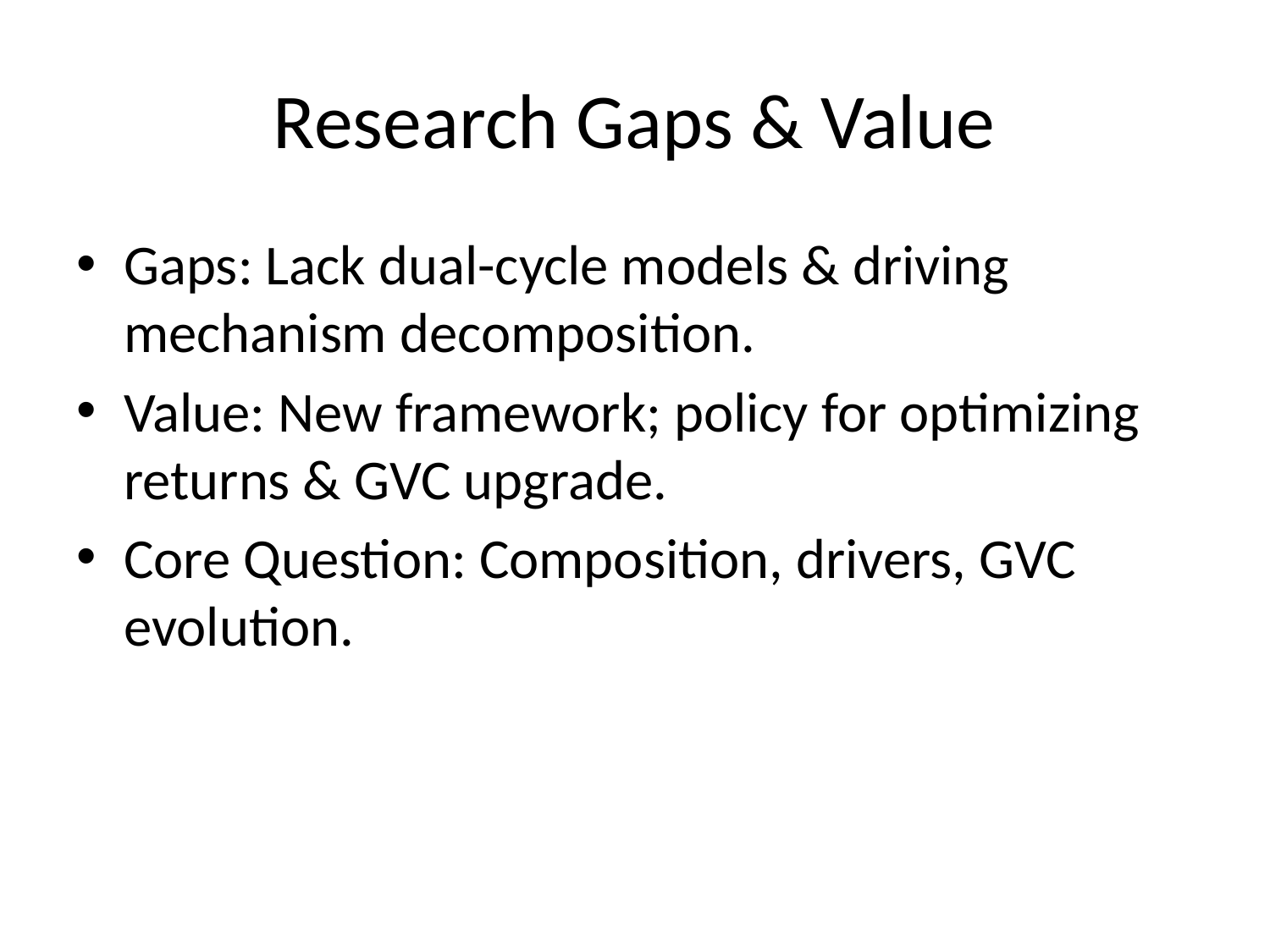

# Research Gaps & Value
Gaps: Lack dual-cycle models & driving mechanism decomposition.
Value: New framework; policy for optimizing returns & GVC upgrade.
Core Question: Composition, drivers, GVC evolution.